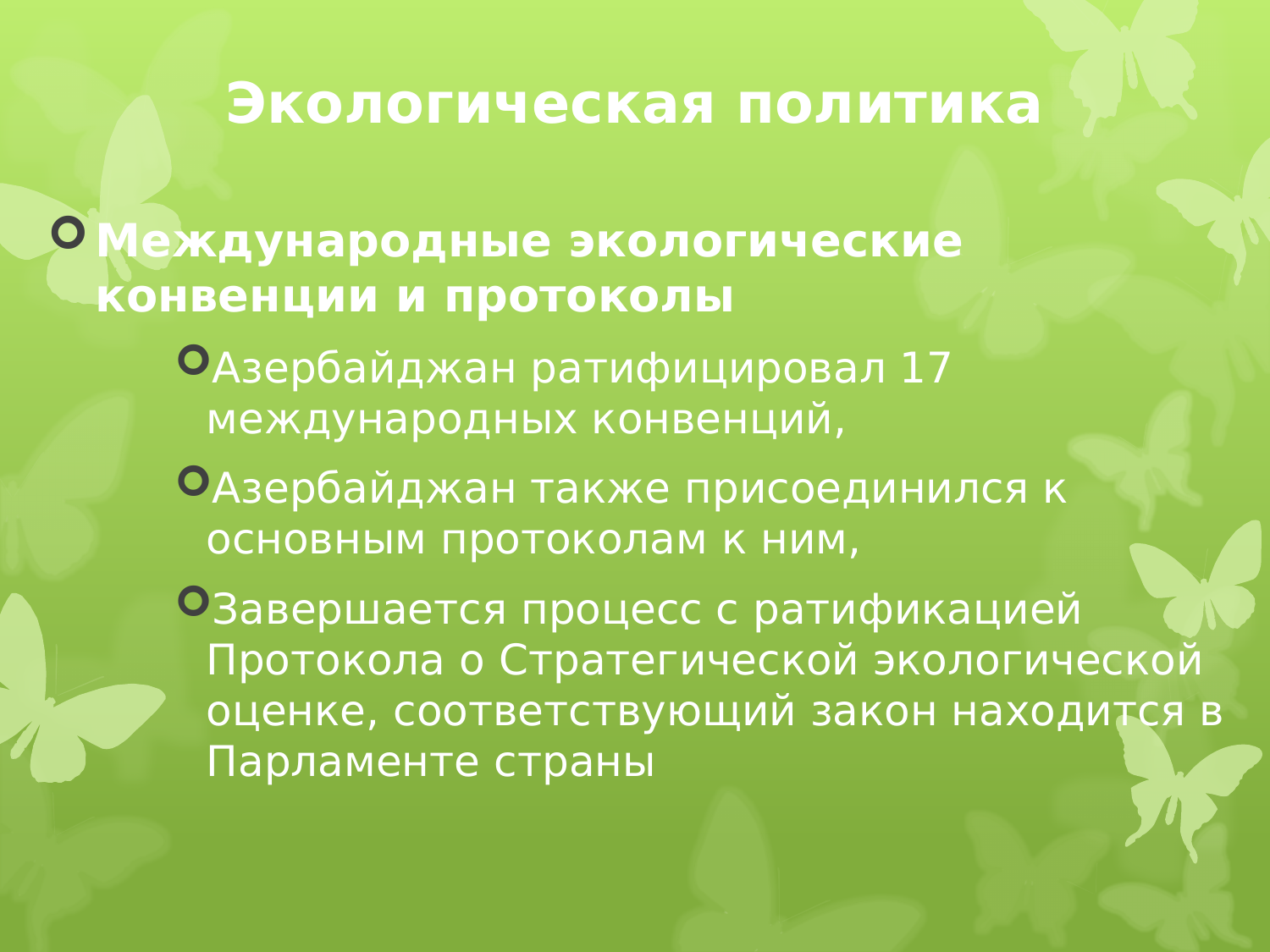

# Экологическая политика
Международные экологические конвенции и протоколы
Азербайджан ратифицировал 17 международных конвенций,
Азербайджан также присоединился к основным протоколам к ним,
Завершается процесс с ратификацией Протокола о Стратегической экологической оценке, соответствующий закон находится в Парламенте страны